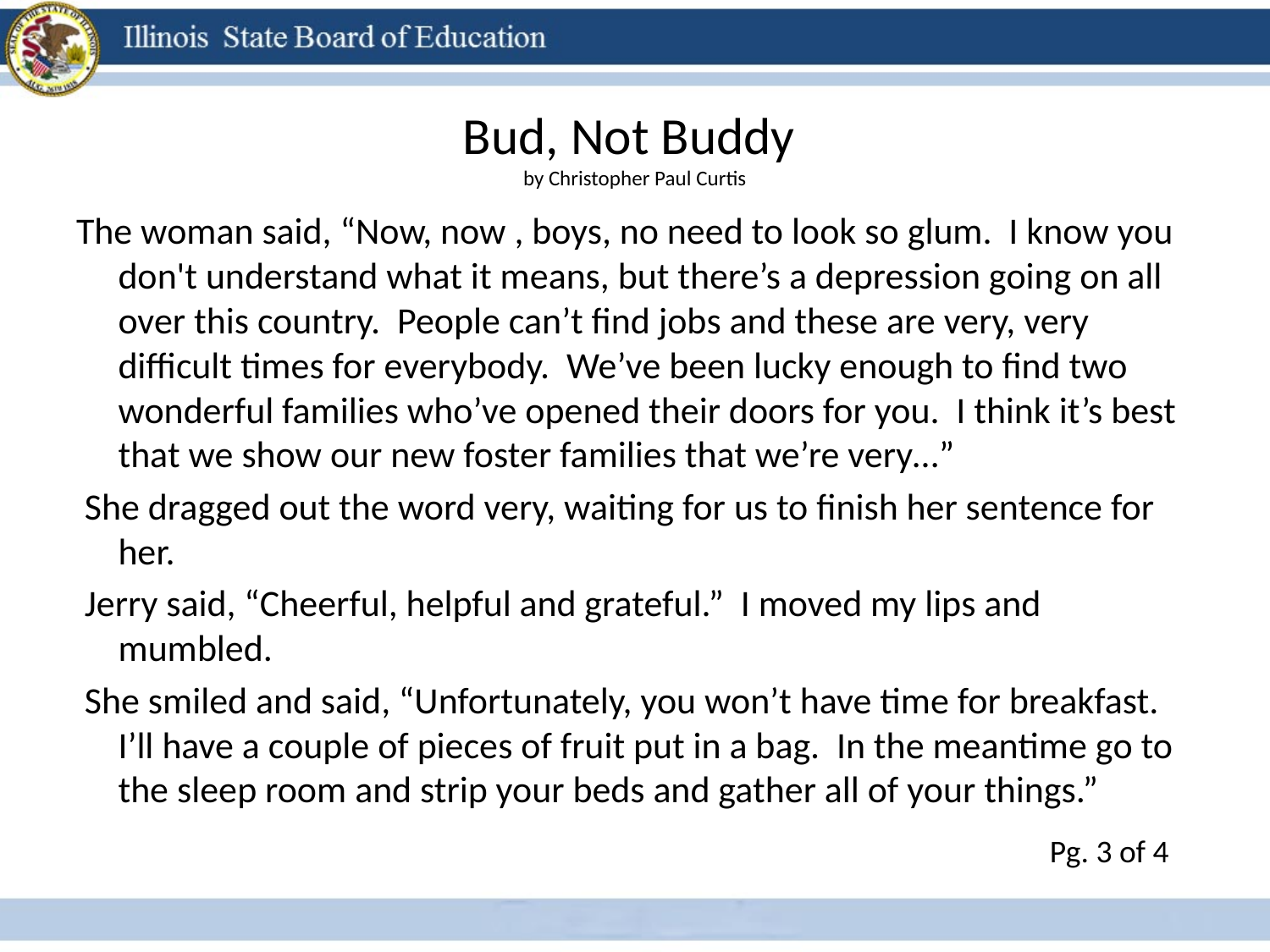

# Bud, Not Buddy by Christopher Paul Curtis
The woman said, “Now, now , boys, no need to look so glum.  I know you don't understand what it means, but there’s a depression going on all over this country.  People can’t find jobs and these are very, very difficult times for everybody.  We’ve been lucky enough to find two wonderful families who’ve opened their doors for you.  I think it’s best that we show our new foster families that we’re very…”
 She dragged out the word very, waiting for us to finish her sentence for her.
 Jerry said, “Cheerful, helpful and grateful.”  I moved my lips and mumbled.
 She smiled and said, “Unfortunately, you won’t have time for breakfast.  I’ll have a couple of pieces of fruit put in a bag.  In the meantime go to the sleep room and strip your beds and gather all of your things.”

Pg. 3 of 4